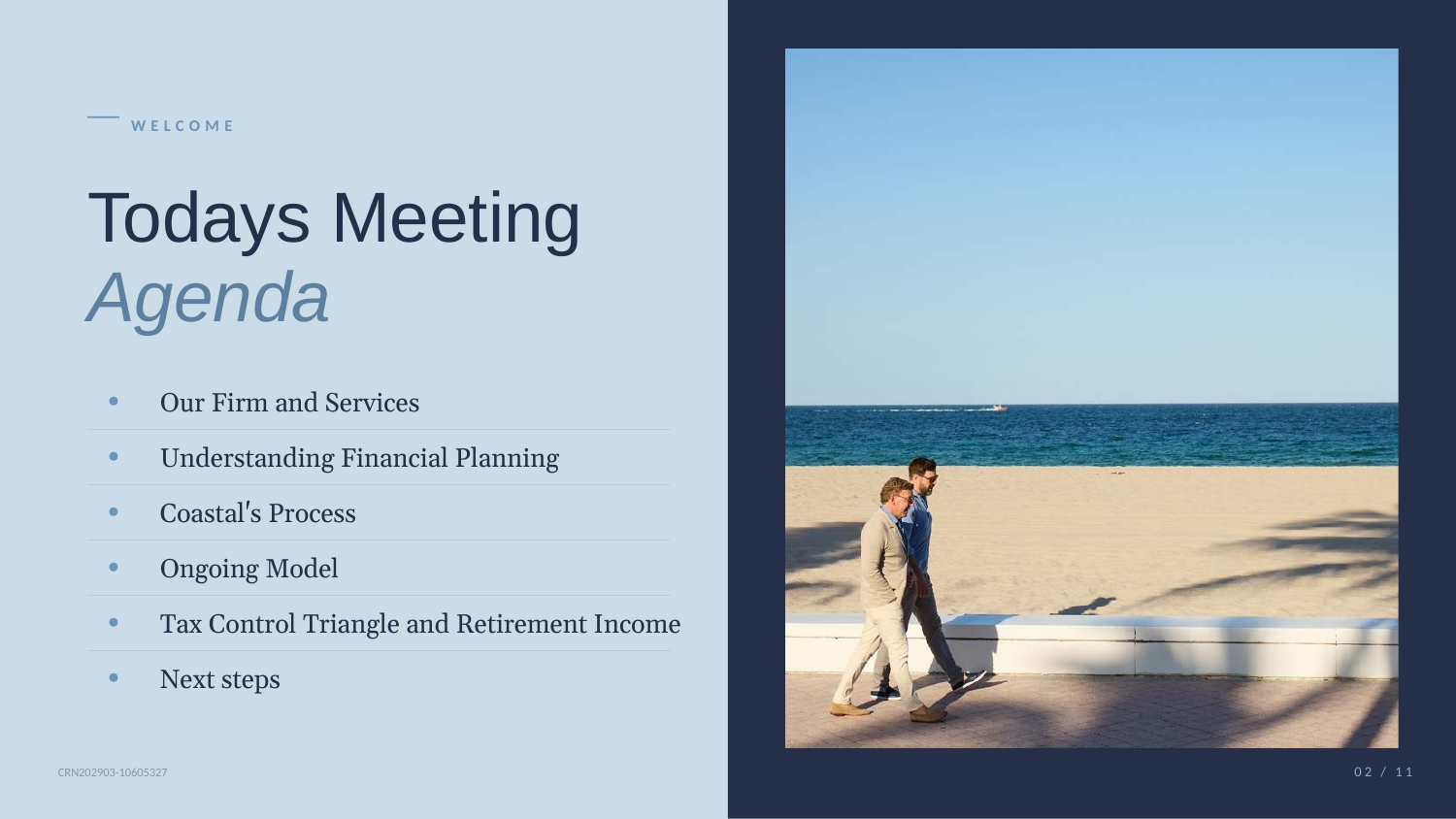

WELCOME

Todays Meeting
Agenda
CW
Our Firm and Services

Understanding Financial Planning

Coastal's Process

Ongoing Model

Tax Control Triangle and Retirement Income

Next steps

02 / 11
CRN202903-10605327